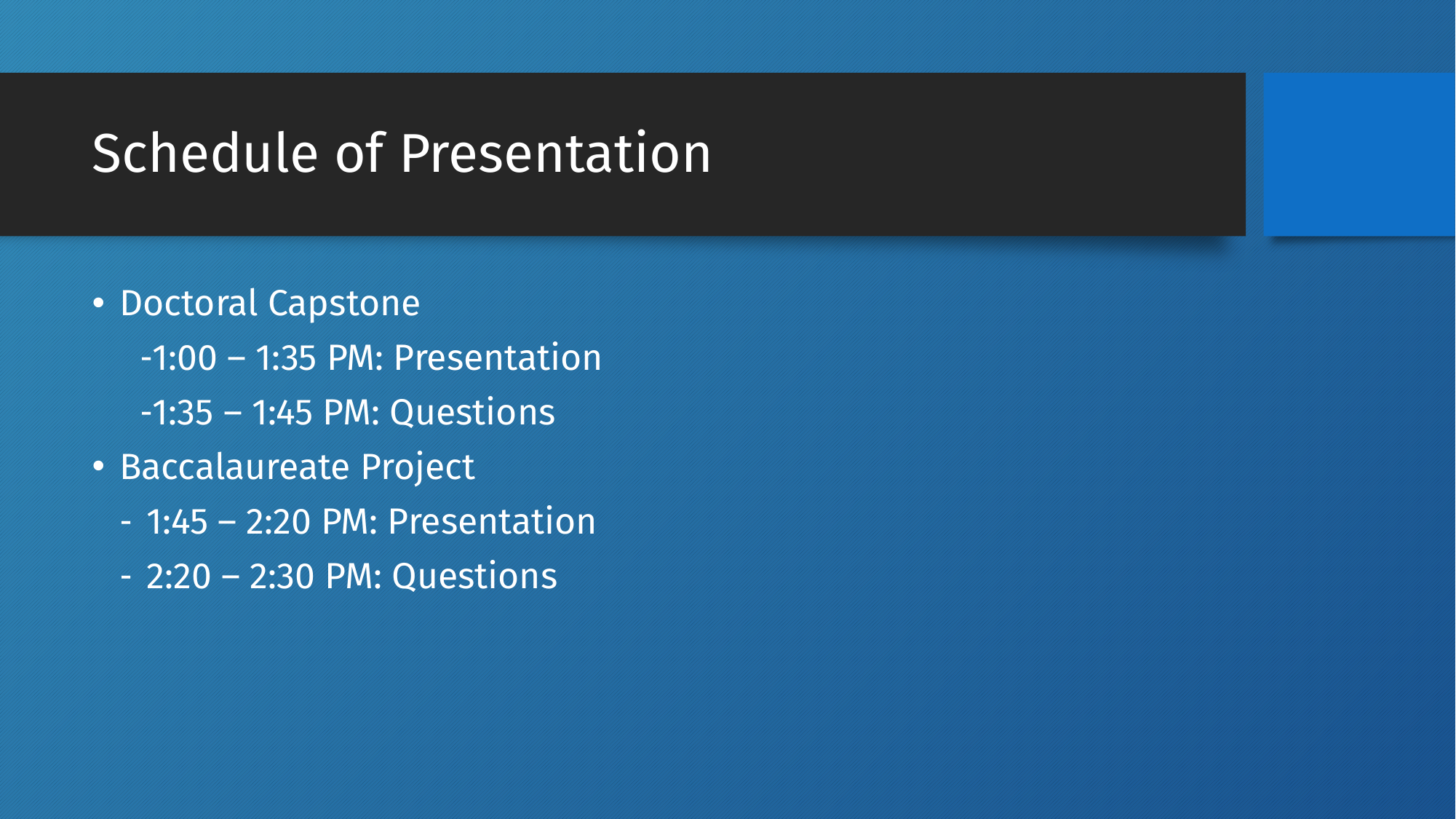

# Schedule of Presentation
Doctoral Capstone
1:00 – 1:35 PM: Presentation
1:35 – 1:45 PM: Questions
Baccalaureate Project
1:45 – 2:20 PM: Presentation
2:20 – 2:30 PM: Questions